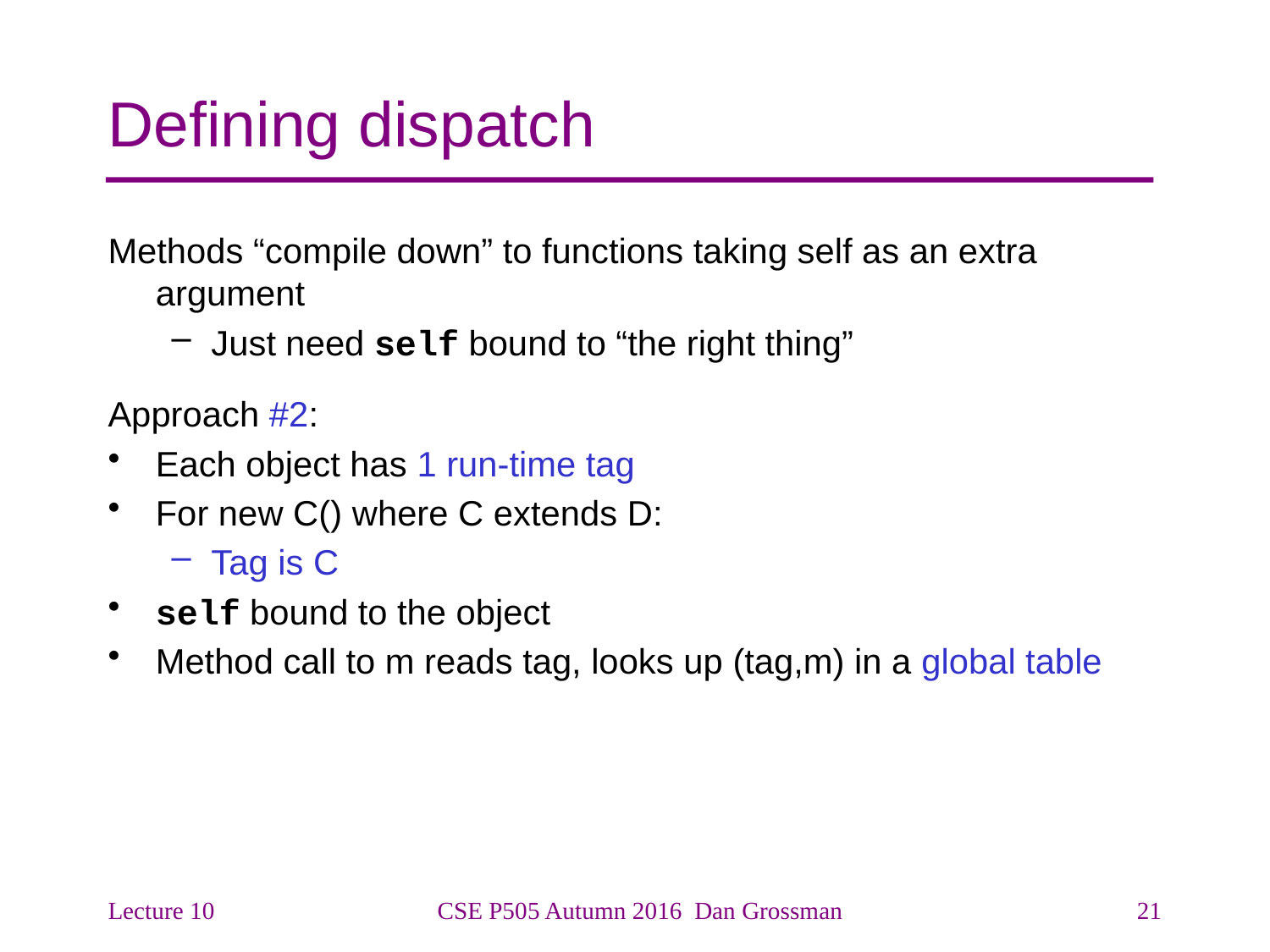

# Defining dispatch
Methods “compile down” to functions taking self as an extra argument
Just need self bound to “the right thing”

Approach #2:
Each object has 1 run-time tag
For new C() where C extends D:
Tag is C
self bound to the object
Method call to m reads tag, looks up (tag,m) in a global table
Lecture 10
CSE P505 Autumn 2016  Dan Grossman
21